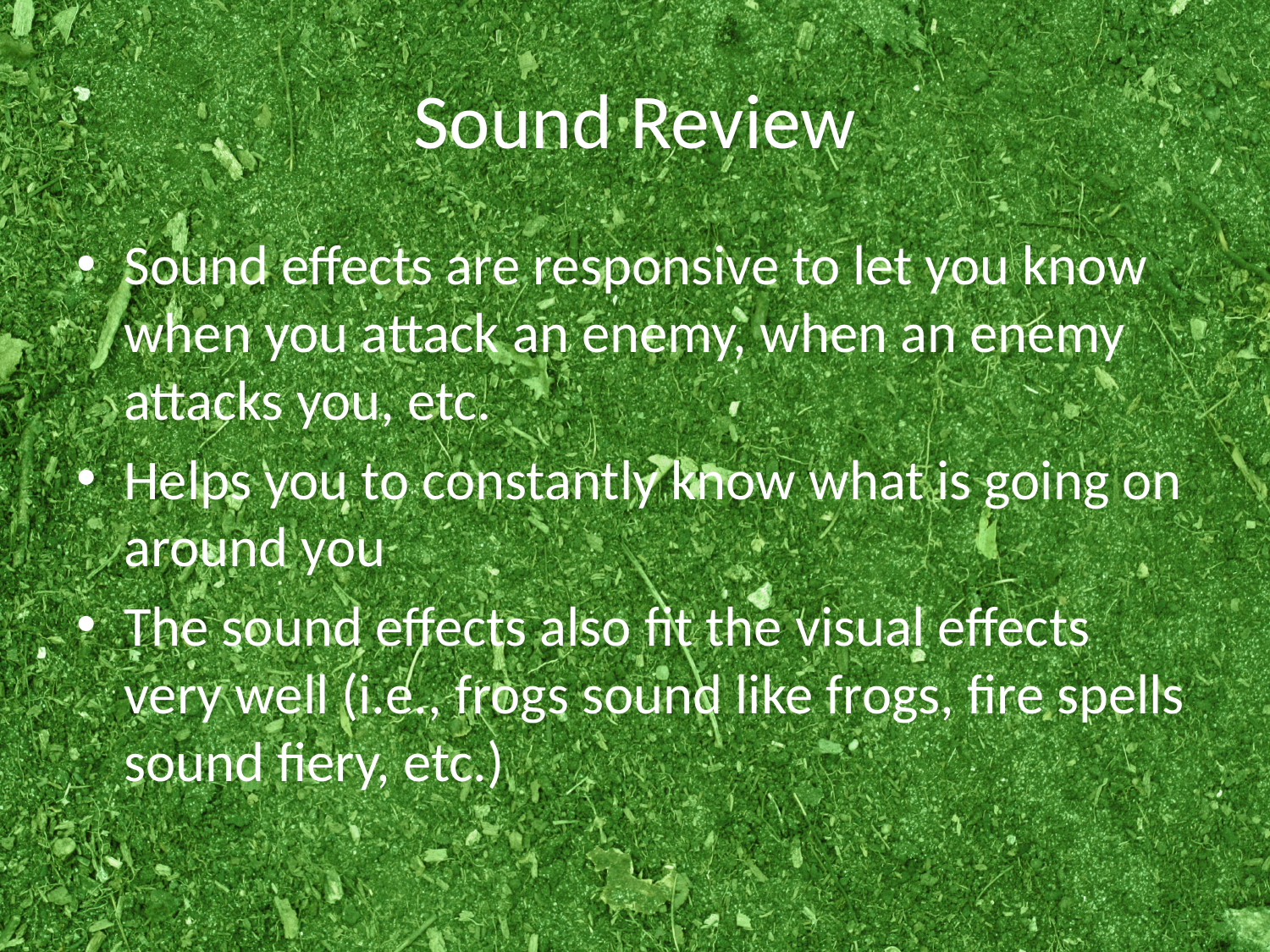

# Sound Review
Sound effects are responsive to let you know when you attack an enemy, when an enemy attacks you, etc.
Helps you to constantly know what is going on around you
The sound effects also fit the visual effects very well (i.e., frogs sound like frogs, fire spells sound fiery, etc.)